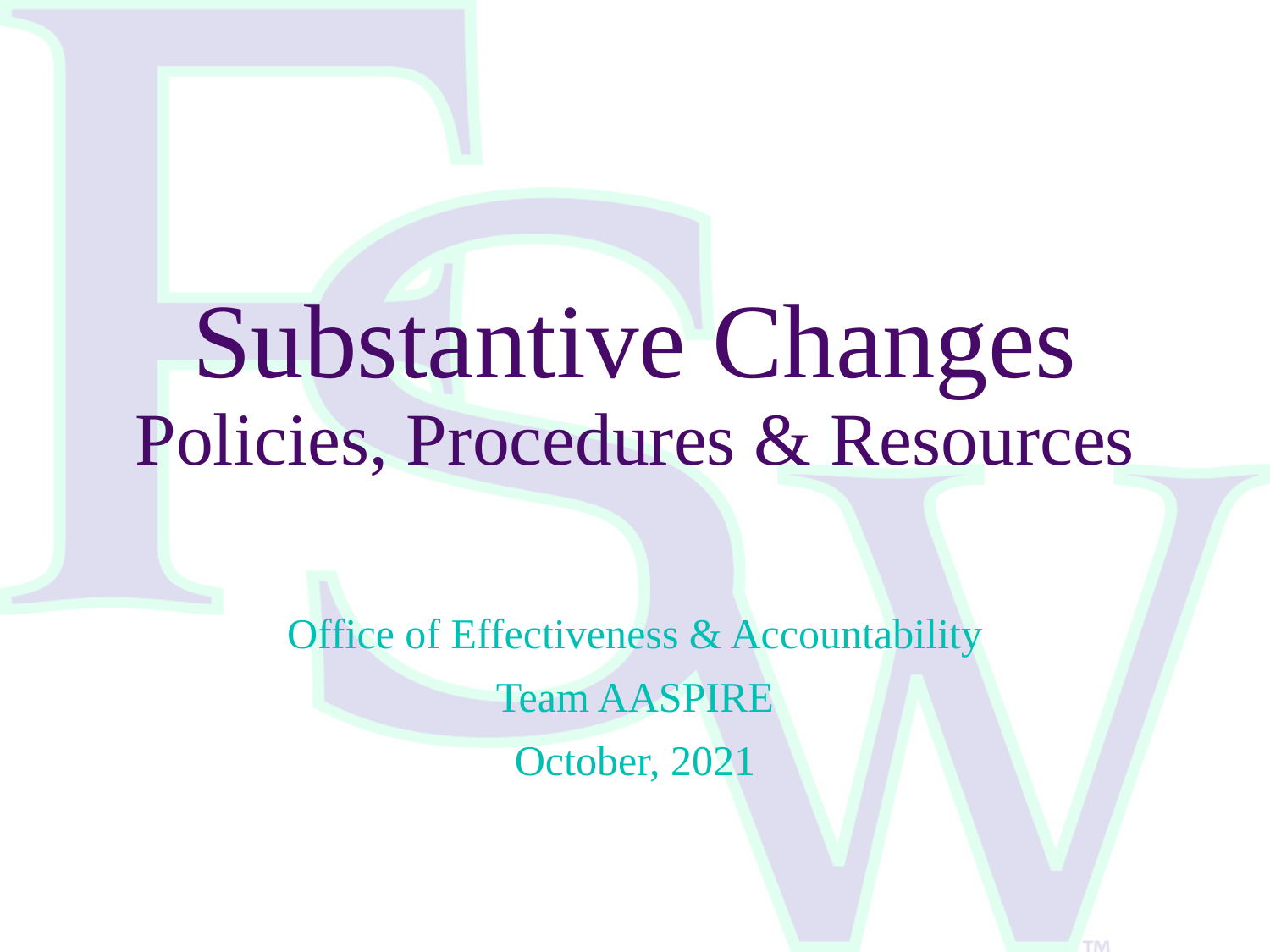

# Substantive Changes Policies, Procedures & Resources
Office of Effectiveness & Accountability
Team AASPIRE
October, 2021